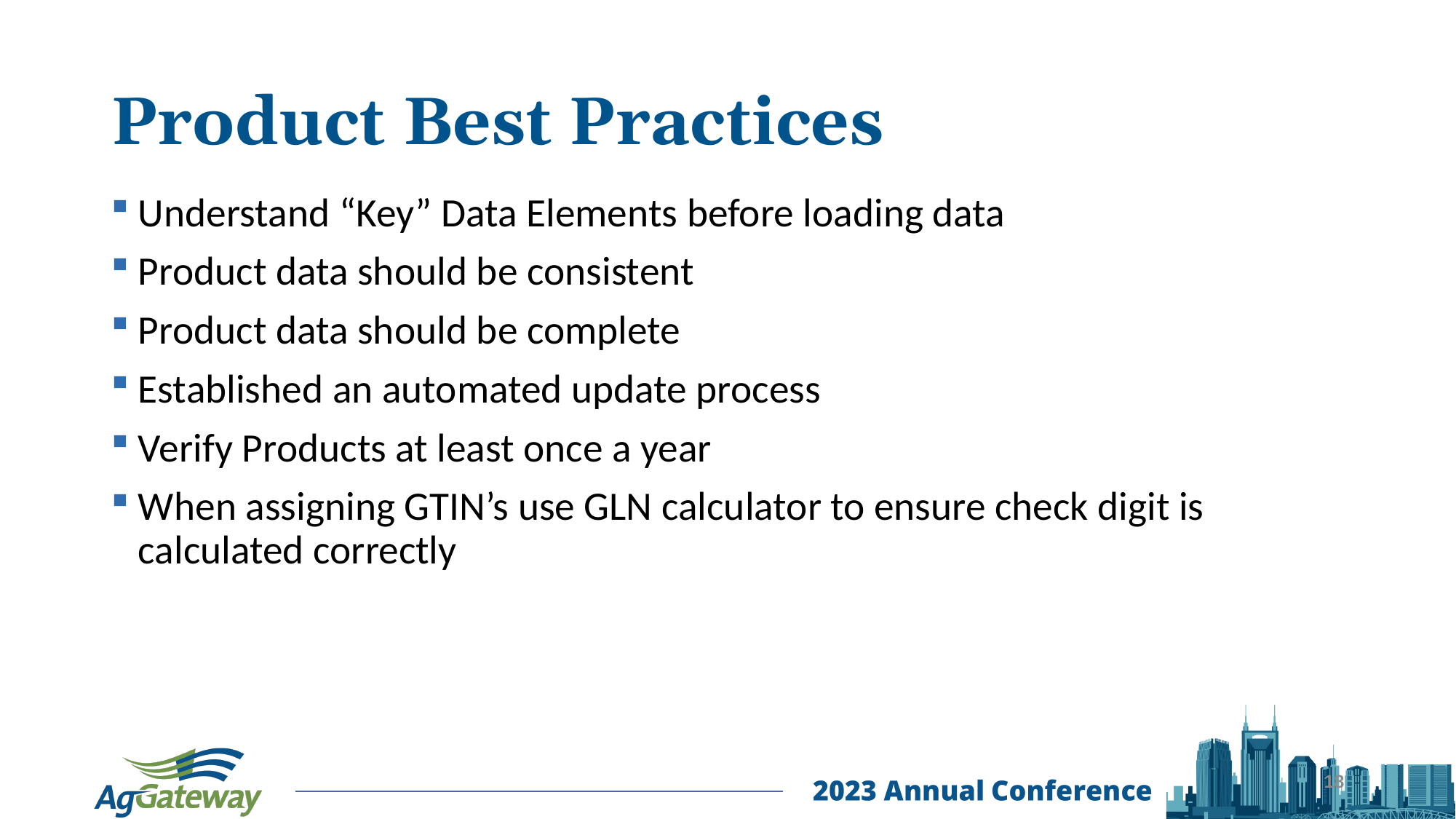

# Product Best Practices
Understand “Key” Data Elements before loading data
Product data should be consistent
Product data should be complete
Established an automated update process
Verify Products at least once a year
When assigning GTIN’s use GLN calculator to ensure check digit is calculated correctly

18